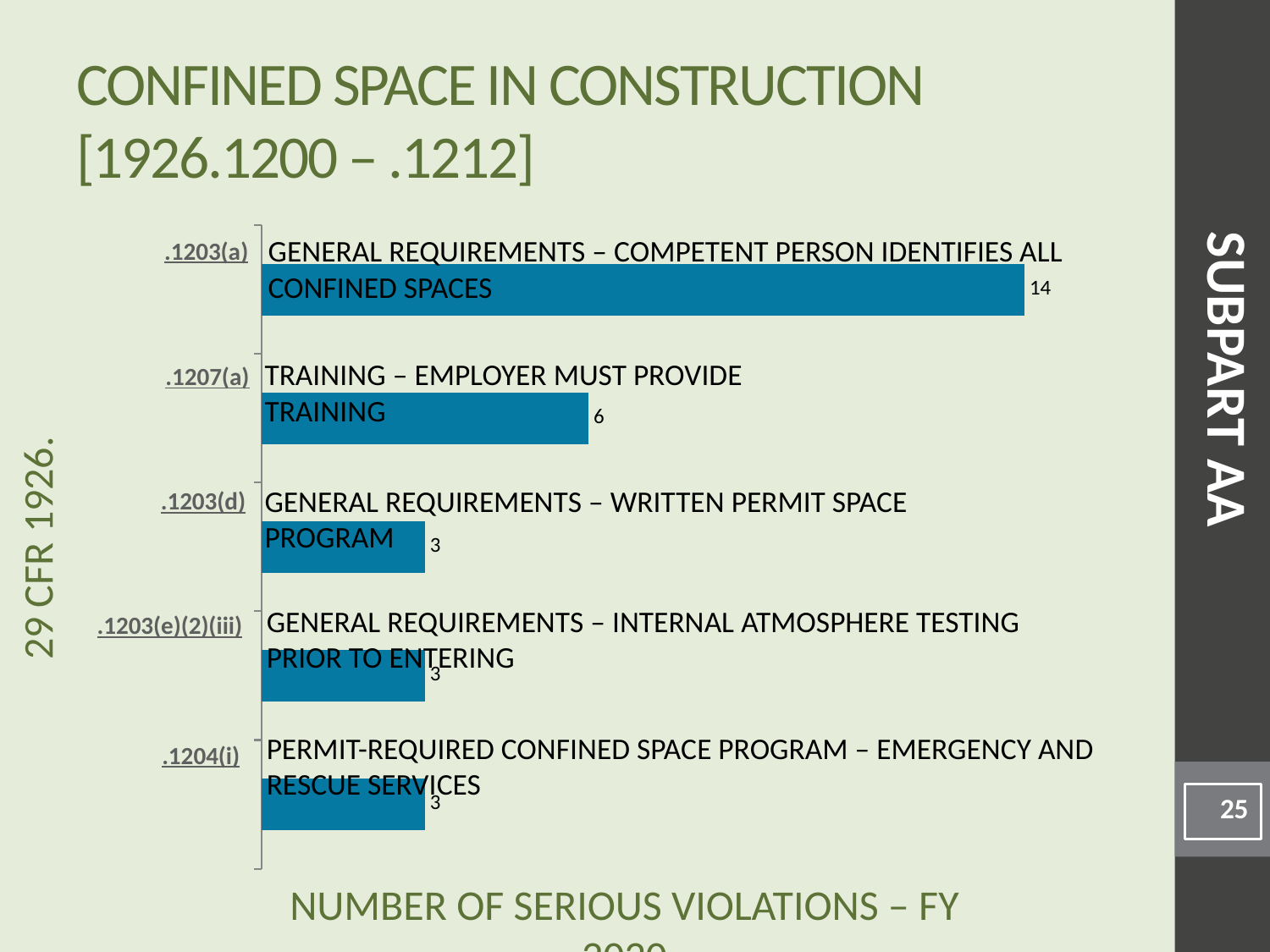

# Confined Space in Construction [1926.1200 – .1212]

### Chart

| Category |  |
|---|---|
General Requirements – Competent person identifies all confined spaces
.1203(a)
SUBPART AA
.1207(a)
Training – Employer must provide training
.1203(d)
General Requirements – Written permit space program
General Requirements – Internal atmosphere testing prior to entering
.1203(e)(2)(iii)
Permit-Required Confined Space Program – Emergency and rescue services
.1204(i)
25